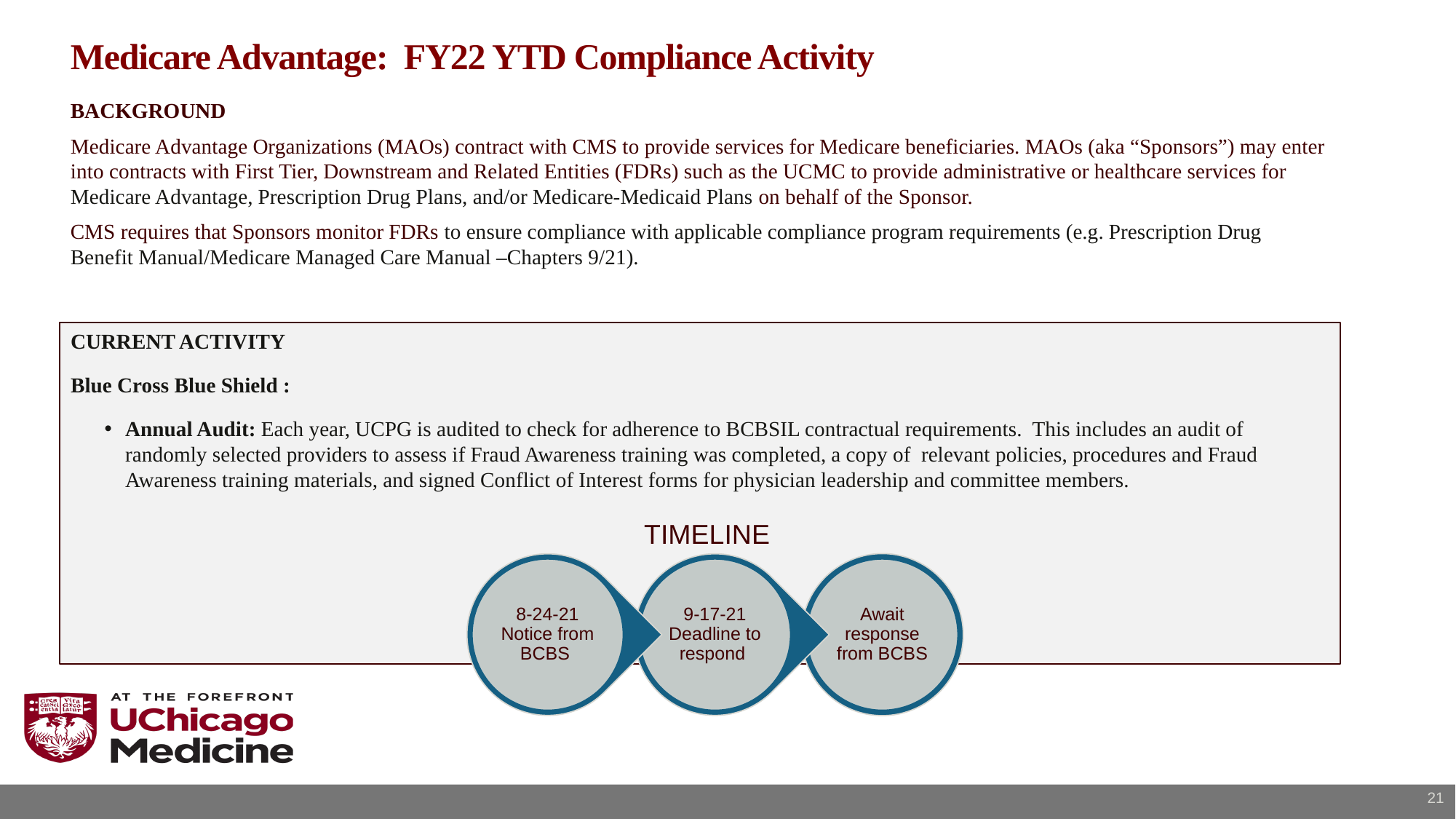

# Medicare Advantage:  FY22 YTD Compliance Activity
BACKGROUND
Medicare Advantage Organizations (MAOs) contract with CMS to provide services for Medicare beneficiaries. MAOs (aka “Sponsors”) may enter into contracts with First Tier, Downstream and Related Entities (FDRs) such as the UCMC to provide administrative or healthcare services for Medicare Advantage, Prescription Drug Plans, and/or Medicare‑Medicaid Plans on behalf of the Sponsor.
CMS requires that Sponsors monitor FDRs to ensure compliance with applicable compliance program requirements (e.g. Prescription Drug Benefit Manual/Medicare Managed Care Manual –Chapters 9/21).
CURRENT ACTIVITY
Blue Cross Blue Shield :
Annual Audit: Each year, UCPG is audited to check for adherence to BCBSIL contractual requirements.  This includes an audit of randomly selected providers to assess if Fraud Awareness training was completed, a copy of  relevant policies, procedures and Fraud Awareness training materials, and signed Conflict of Interest forms for physician leadership and committee members.
Await response from BCBS
9-17-21 Deadline to respond
8-24-21 Notice from BCBS
TIMELINE
21